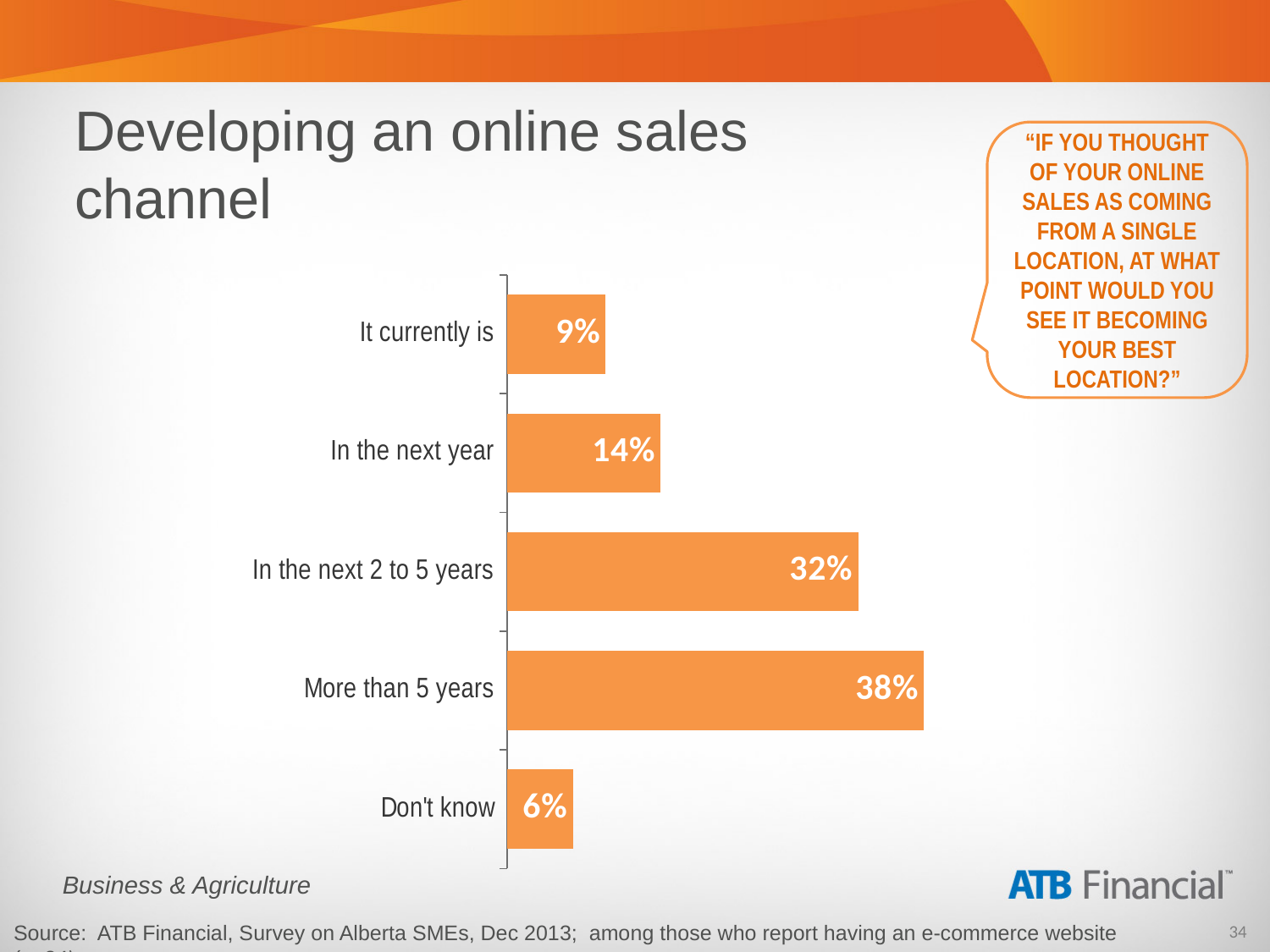

Developing an online sales channel
“IF YOU THOUGHT OF YOUR ONLINE SALES AS COMING FROM A SINGLE LOCATION, AT WHAT POINT WOULD YOU SEE IT BECOMING YOUR BEST LOCATION?”

### Chart

| Category | Multiple Mentions |
|---|---|
| Don't know | 0.06000000000000003 |
| More than 5 years | 0.38000000000000056 |
| In the next 2 to 5 years | 0.32000000000000056 |
| In the next year | 0.14 |
| It currently is | 0.09000000000000002 |
Source:  ATB Financial, Survey on Alberta SMEs, Dec 2013;  among those who report having an e-commerce website (n=34).